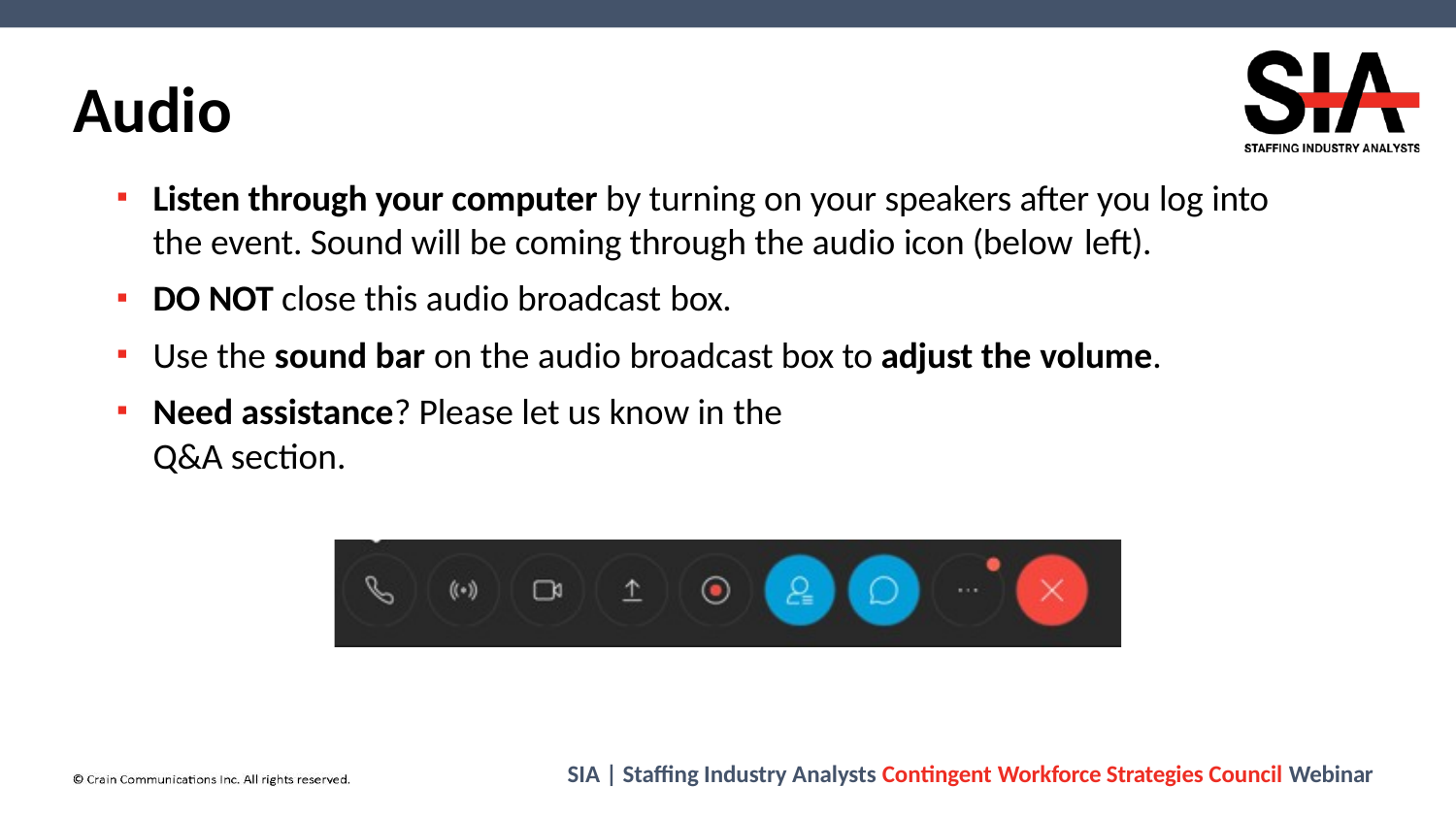

# Audio
Listen through your computer by turning on your speakers after you log into  the event. Sound will be coming through the audio icon (below left).
DO NOT close this audio broadcast box.
Use the sound bar on the audio broadcast box to adjust the volume.
Need assistance? Please let us know in the
Q&A section.

SIA | Staffing Industry Analysts Contingent Workforce Strategies Council Webinar